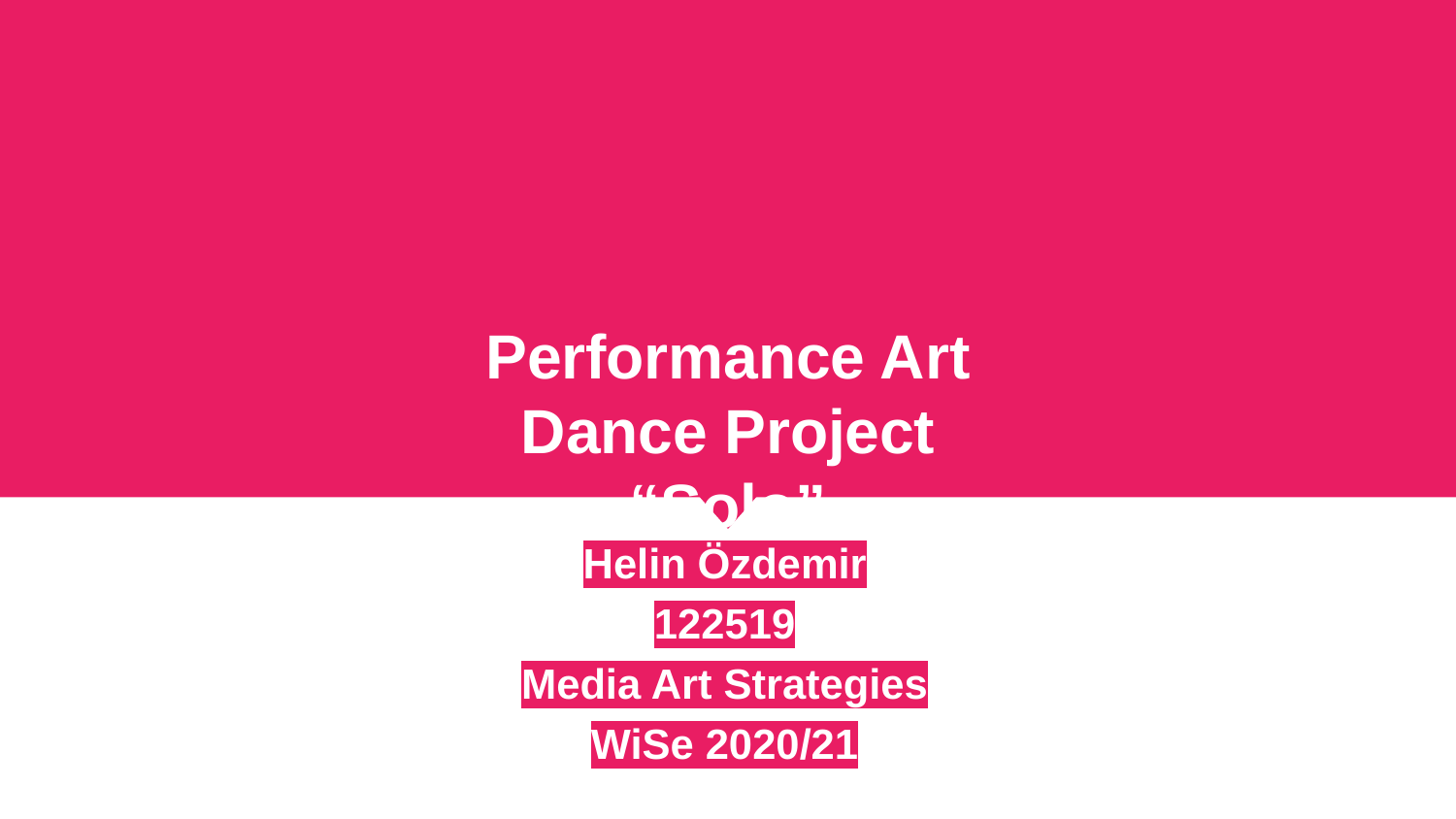

# Performance Art
Dance Project
“Solo”

Helin Özdemir
122519
Media Art Strategies
WiSe 2020/21